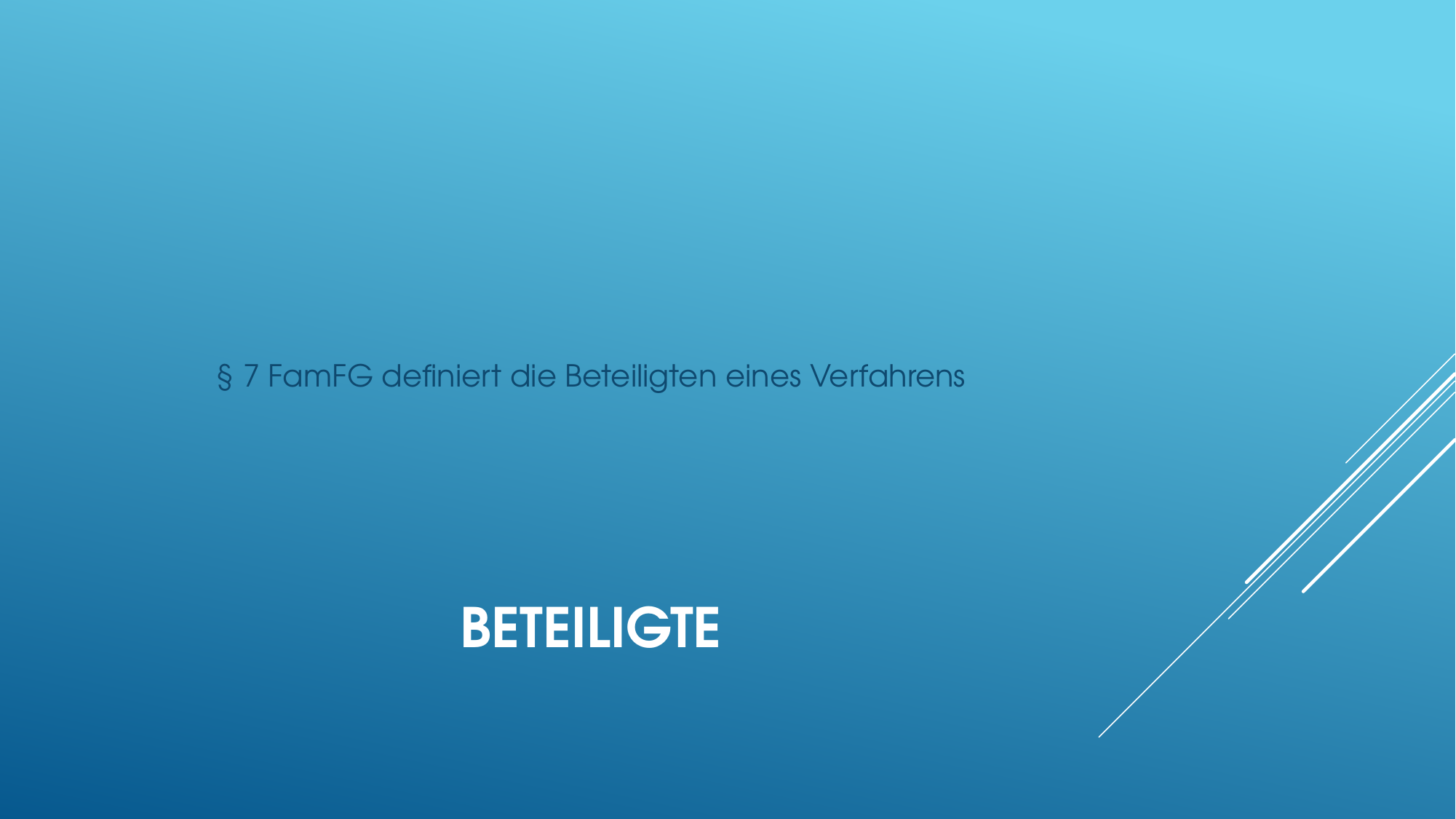

§ 7 FamFG definiert die Beteiligten eines Verfahrens
# Beteiligte